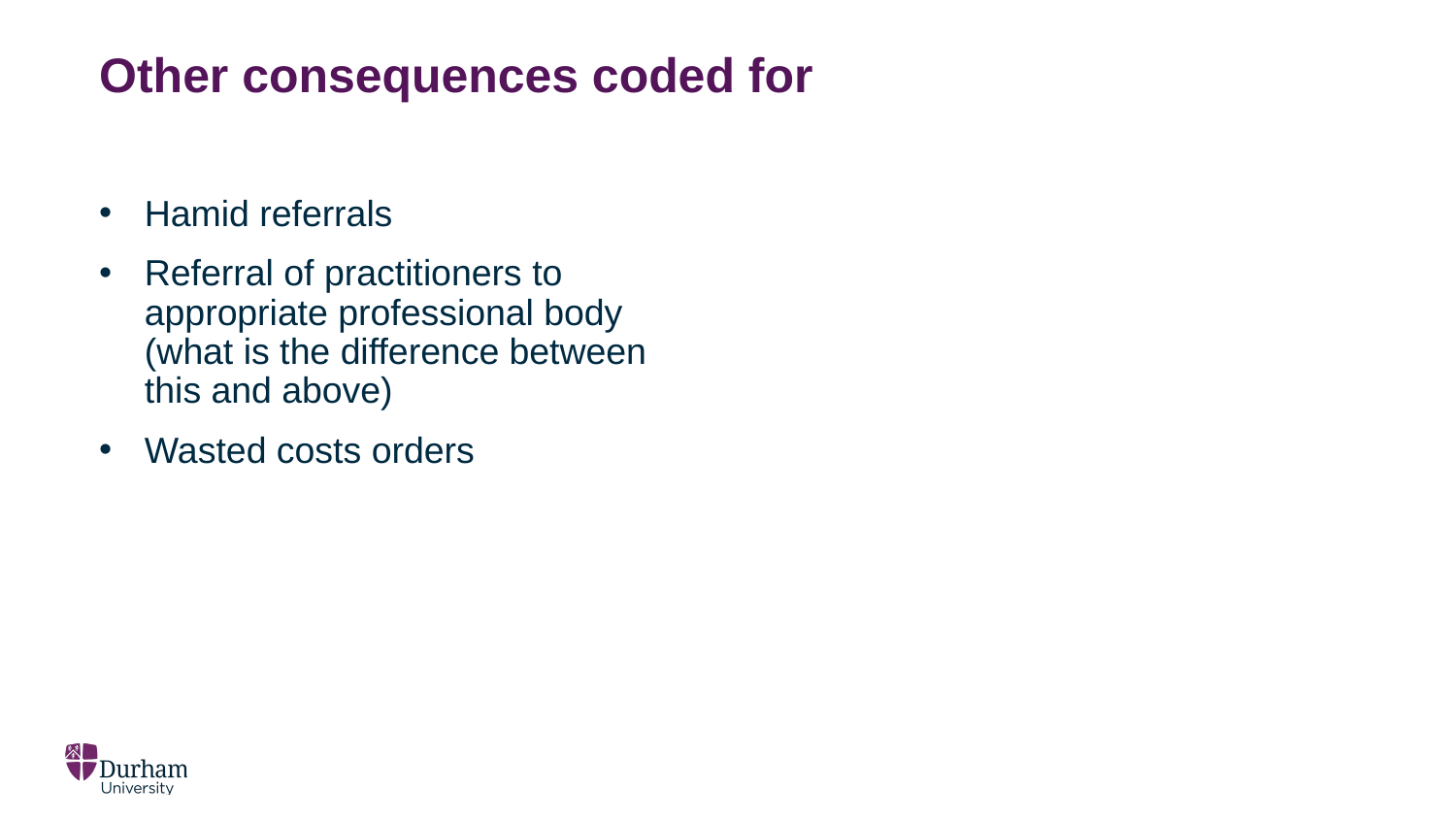

# Other consequences coded for
Hamid referrals
Referral of practitioners to appropriate professional body (what is the difference between this and above)
Wasted costs orders